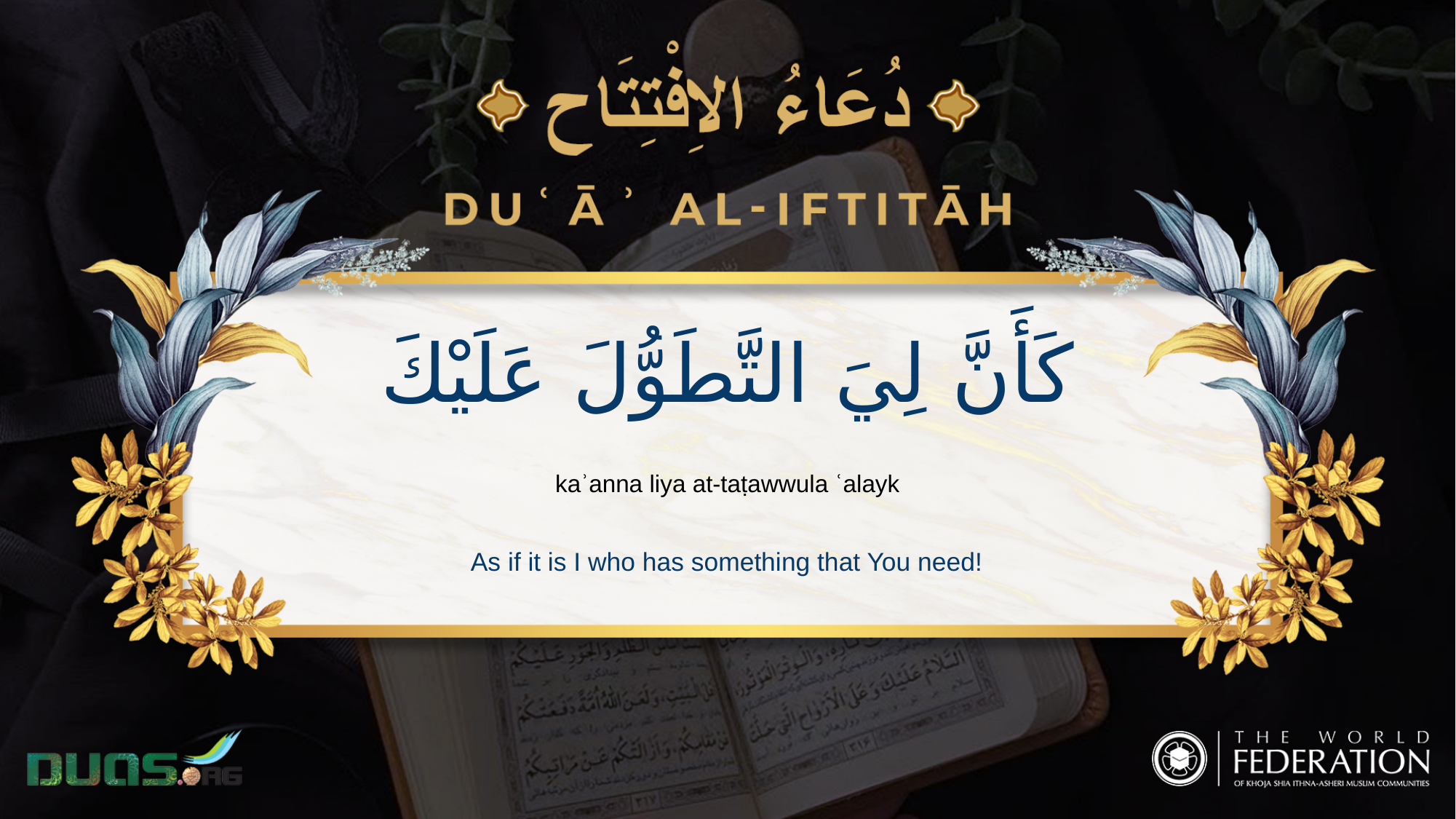

كَأَنَّ لِيَ التَّطَوُّلَ عَلَيْكَ
kaʾanna liya at-taṭawwula ʿalayk
As if it is I who has something that You need!